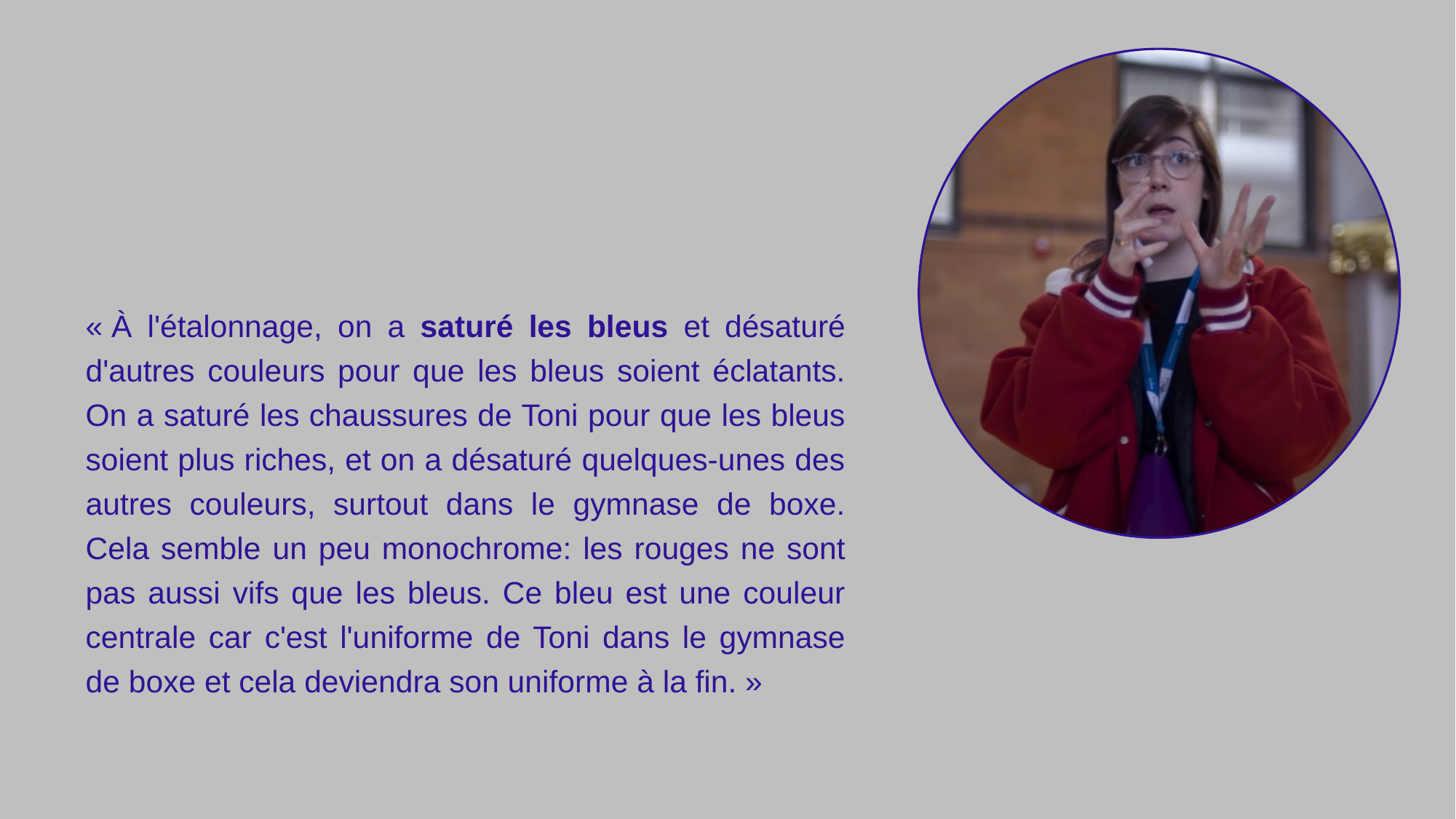

« À l'étalonnage, on a saturé les bleus et désaturé d'autres couleurs pour que les bleus soient éclatants. On a saturé les chaussures de Toni pour que les bleus soient plus riches, et on a désaturé quelques-unes des autres couleurs, surtout dans le gymnase de boxe. Cela semble un peu monochrome: les rouges ne sont pas aussi vifs que les bleus. Ce bleu est une couleur centrale car c'est l'uniforme de Toni dans le gymnase de boxe et cela deviendra son uniforme à la fin. »